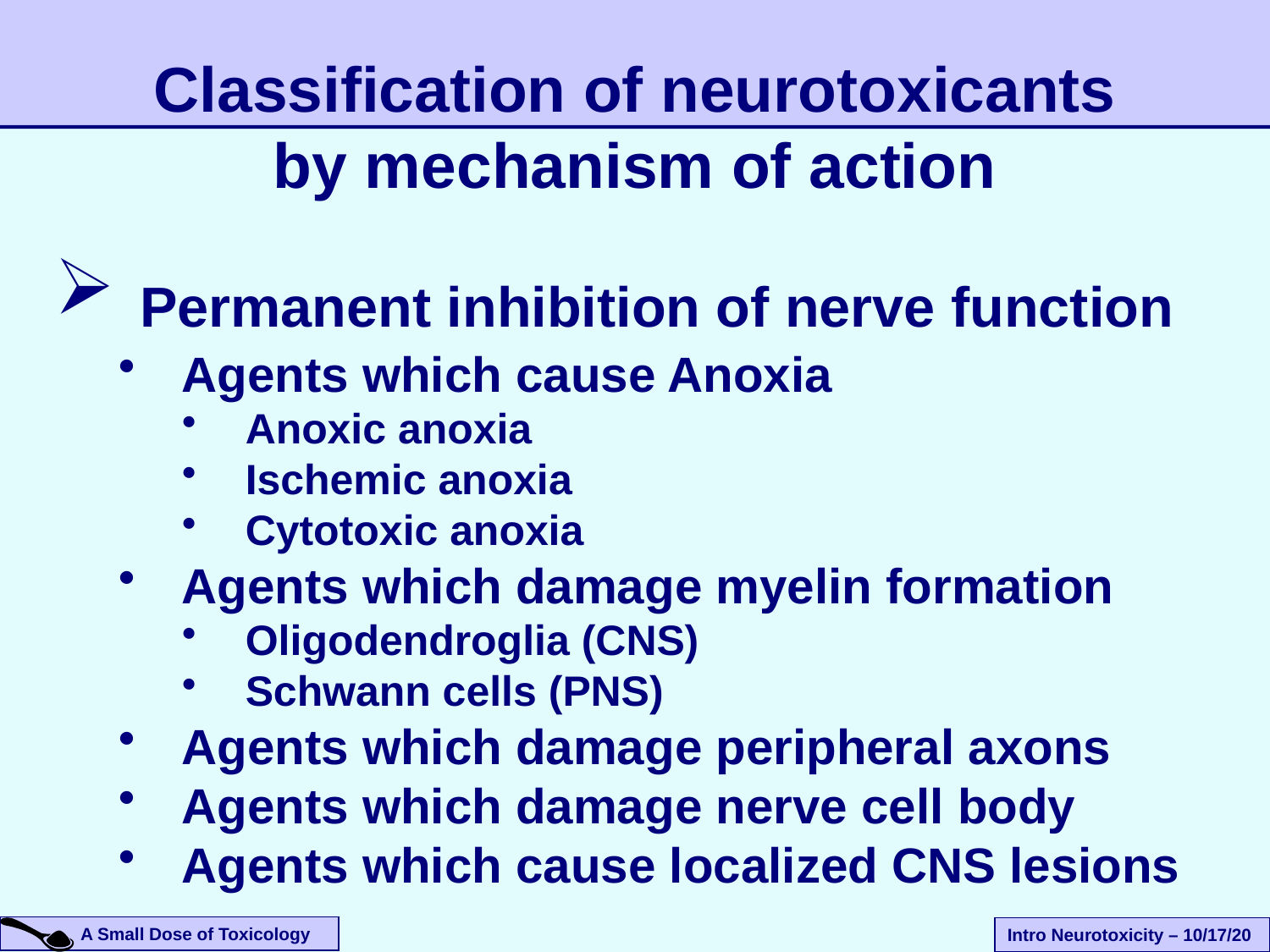

Classification of neurotoxicants by mechanism of action
 Permanent inhibition of nerve function
Agents which cause Anoxia
Anoxic anoxia
Ischemic anoxia
Cytotoxic anoxia
Agents which damage myelin formation
Oligodendroglia (CNS)
Schwann cells (PNS)
Agents which damage peripheral axons
Agents which damage nerve cell body
Agents which cause localized CNS lesions